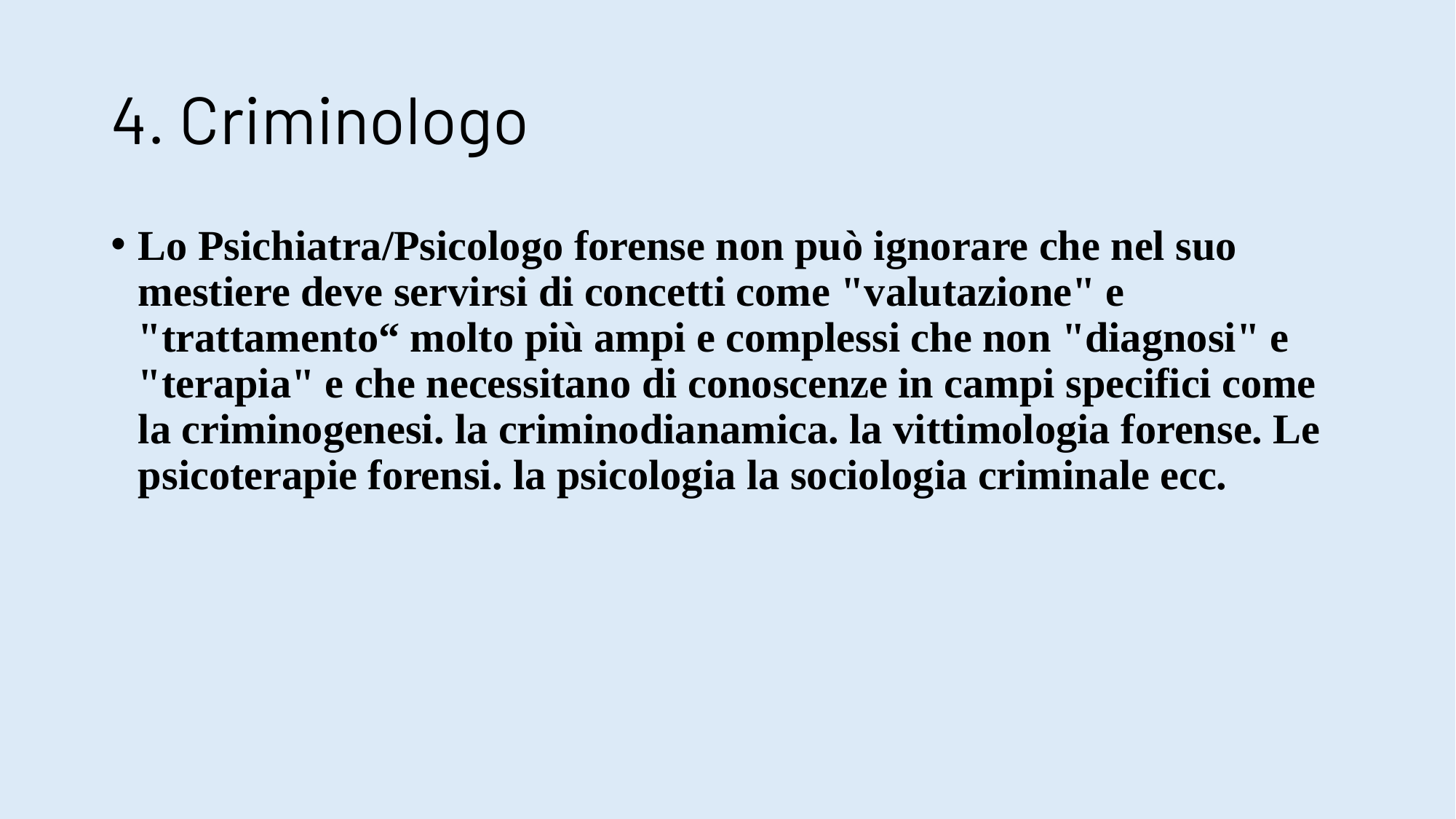

# 4. Criminologo
Lo Psichiatra/Psicologo forense non può ignorare che nel suo mestiere deve servirsi di concetti come "valutazione" e "trattamento“ molto più ampi e complessi che non "diagnosi" e "terapia" e che necessitano di conoscenze in campi specifici come la criminogenesi. la criminodianamica. la vittimologia forense. Le psicoterapie forensi. la psicologia la sociologia criminale ecc.